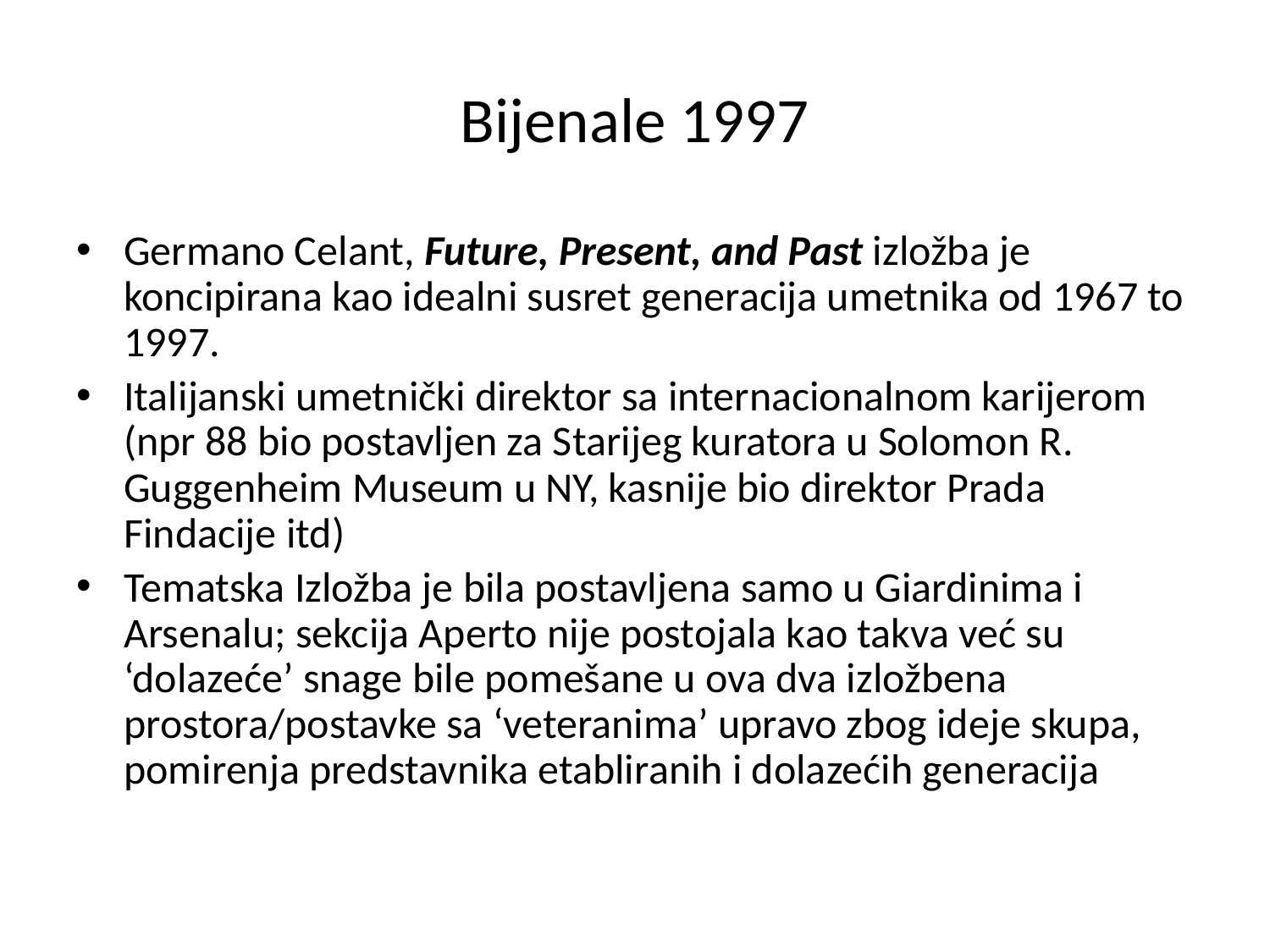

# Bijenale 1997
Germano Celant, Future, Present, and Past izložba je koncipirana kao idealni susret generacija umetnika od 1967 to 1997.
Italijanski umetnički direktor sa internacionalnom karijerom (npr 88 bio postavljen za Starijeg kuratora u Solomon R. Guggenheim Museum u NY, kasnije bio direktor Prada Findacije itd)
Tematska Izložba je bila postavljena samo u Giardinima i Arsenalu; sekcija Aperto nije postojala kao takva već su ‘dolazeće’ snage bile pomešane u ova dva izložbena prostora/postavke sa ‘veteranima’ upravo zbog ideje skupa, pomirenja predstavnika etabliranih i dolazećih generacija